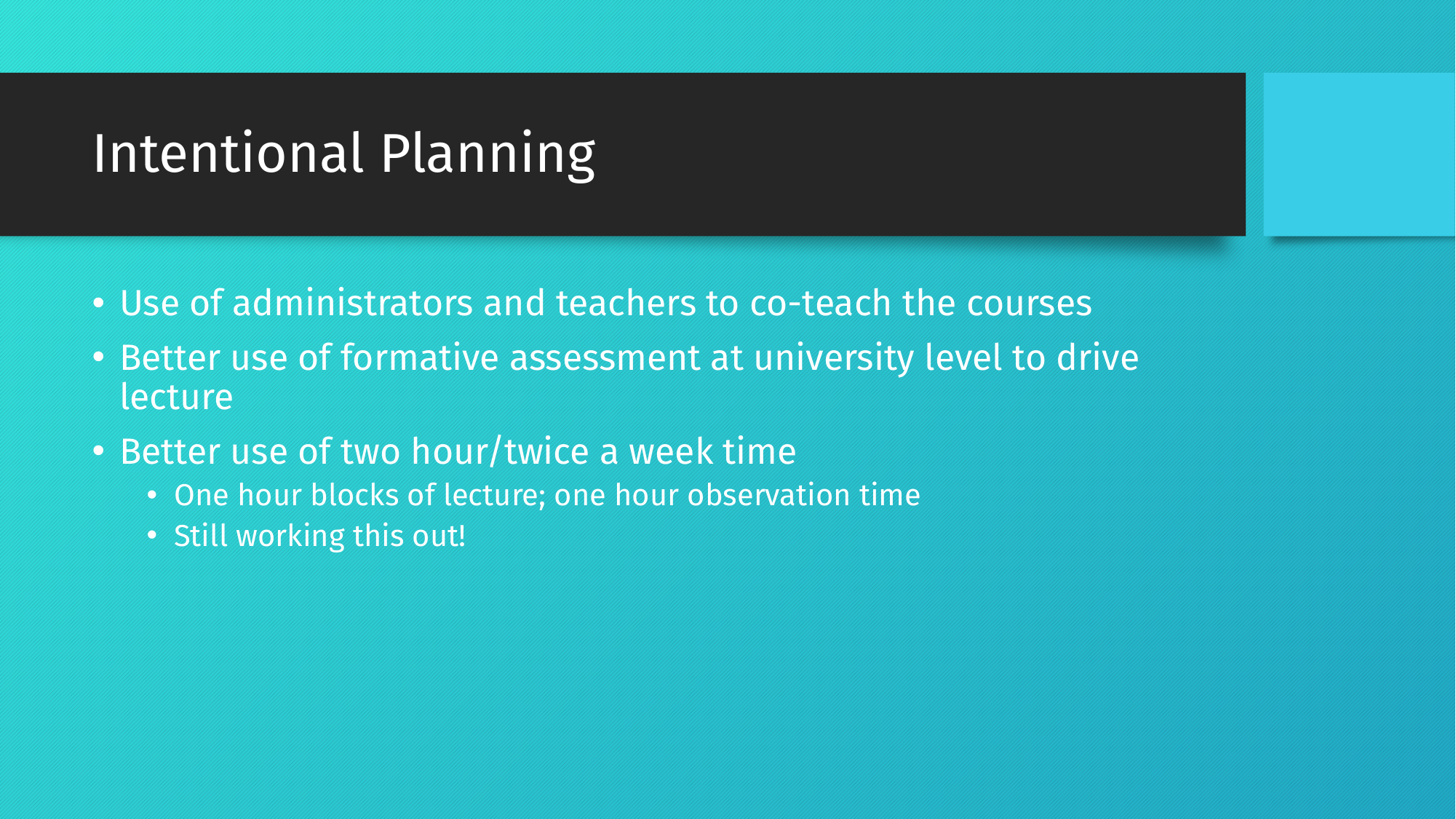

# Intentional Planning
Use of administrators and teachers to co-teach the courses
Better use of formative assessment at university level to drive lecture
Better use of two hour/twice a week time
One hour blocks of lecture; one hour observation time
Still working this out!